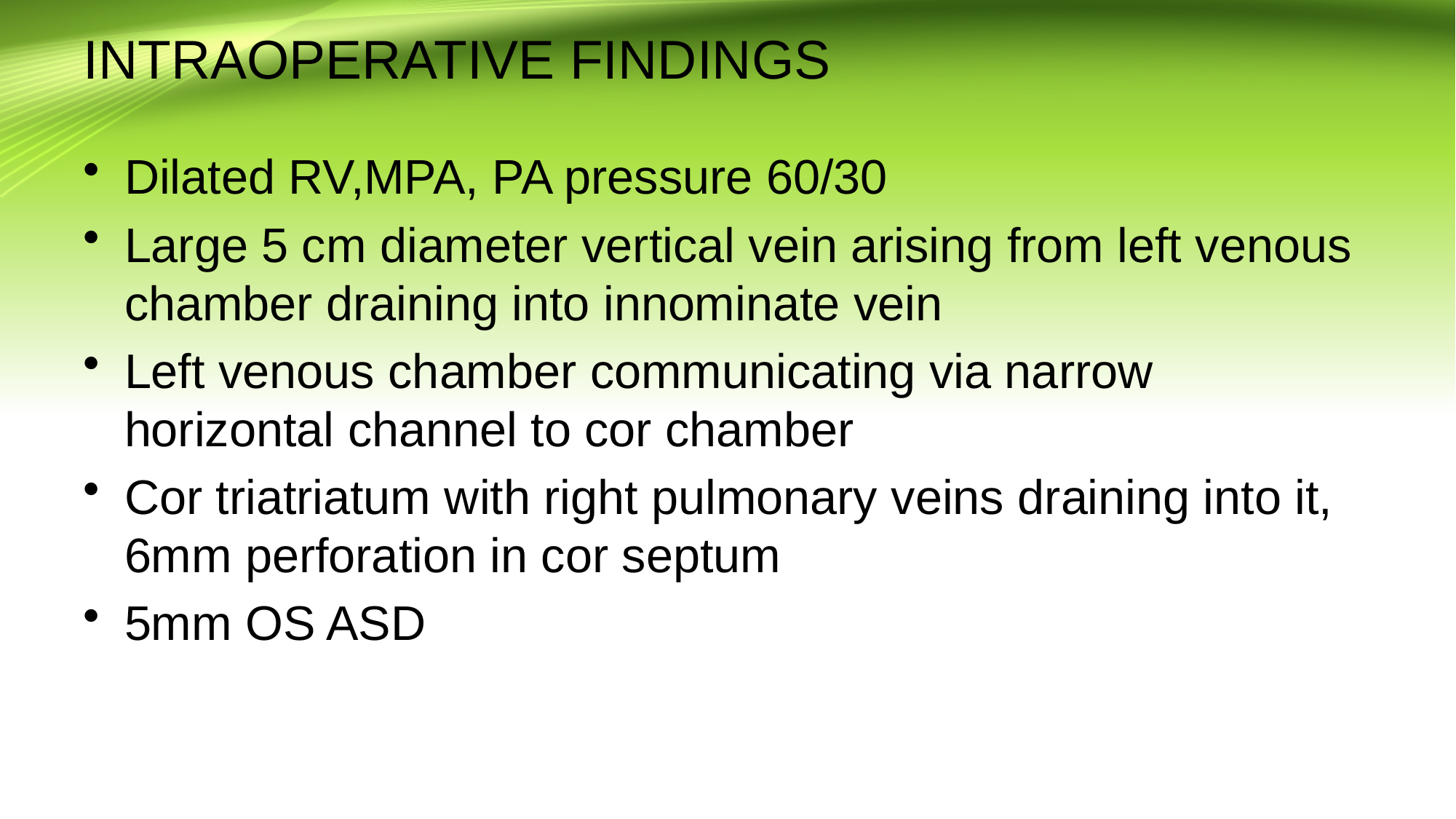

# INTRAOPERATIVE FINDINGS
Dilated RV,MPA, PA pressure 60/30
Large 5 cm diameter vertical vein arising from left venous chamber draining into innominate vein
Left venous chamber communicating via narrow horizontal channel to cor chamber
Cor triatriatum with right pulmonary veins draining into it, 6mm perforation in cor septum
5mm OS ASD